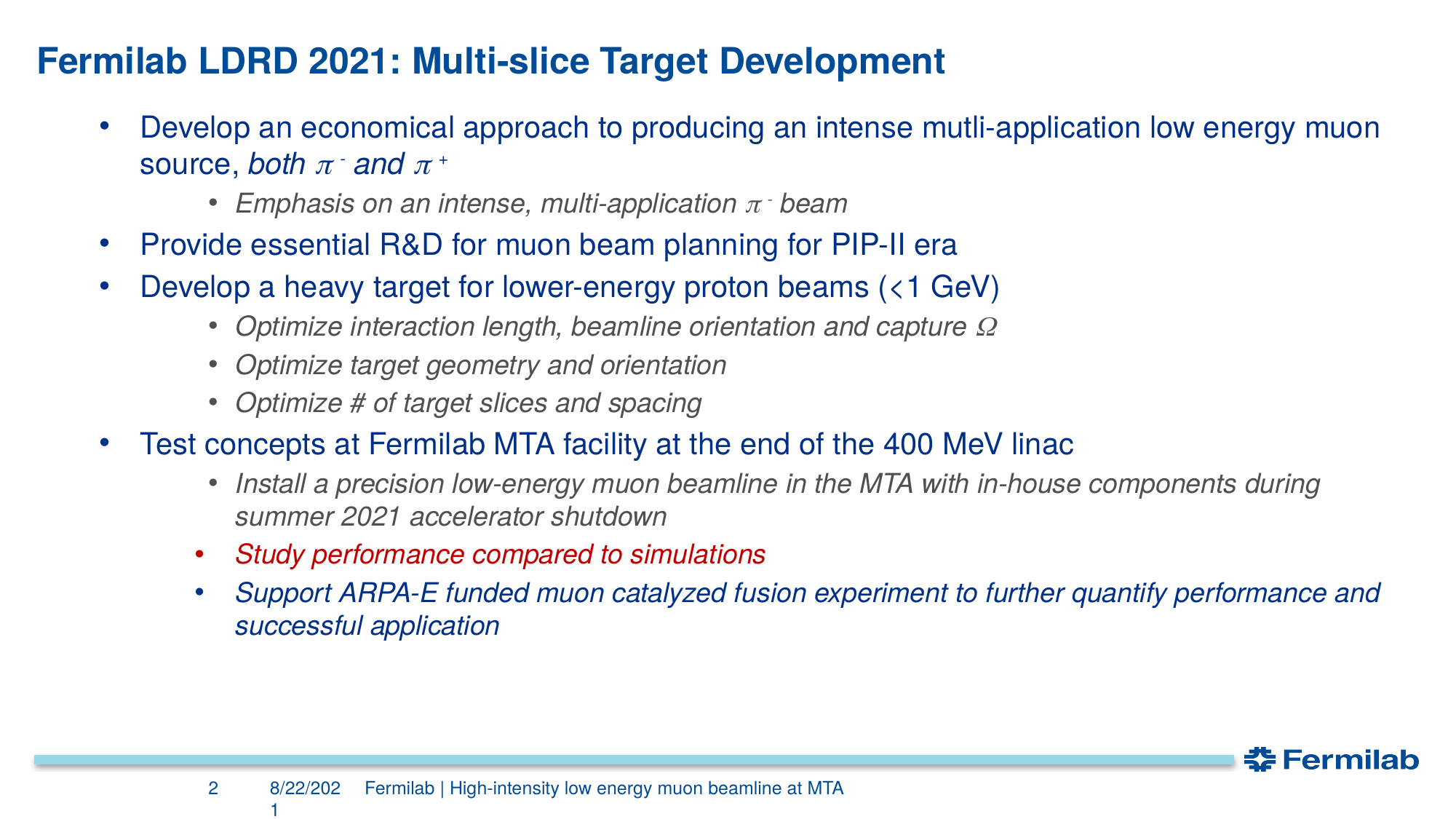

# Fermilab LDRD 2021: Multi-slice Target Development
Develop an economical approach to producing an intense mutli-application low energy muon source, both π - and π +
Emphasis on an intense, multi-application π - beam
Provide essential R&D for muon beam planning for PIP-II era
Develop a heavy target for lower-energy proton beams (<1 GeV)
Optimize interaction length, beamline orientation and capture Ω
Optimize target geometry and orientation
Optimize # of target slices and spacing
Test concepts at Fermilab MTA facility at the end of the 400 MeV linac
Install a precision low-energy muon beamline in the MTA with in-house components during summer 2021 accelerator shutdown
Study performance compared to simulations
Support ARPA-E funded muon catalyzed fusion experiment to further quantify performance and successful application

8/22/2021
2
Fermilab | High-intensity low energy muon beamline at MTA